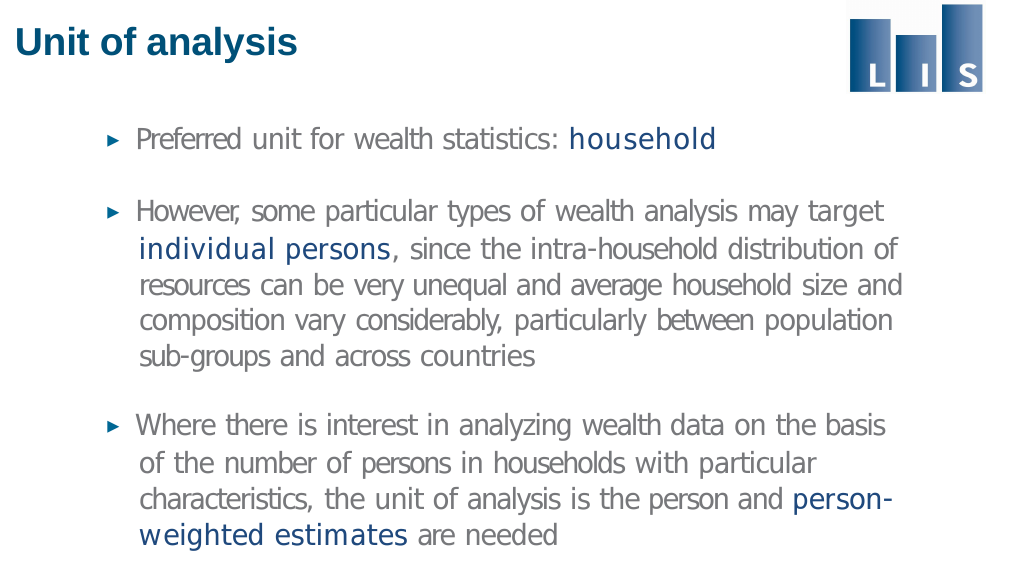

# Unit of analysis
▸ Preferred unit for wealth statistics: household
▸ However, some particular types of wealth analysis may target individual persons, since the intra-household distribution of resources can be very unequal and average household size and composition vary considerably, particularly between population sub-groups and across countries
▸ Where there is interest in analyzing wealth data on the basis of the number of persons in households with particular characteristics, the unit of analysis is the person and person-weighted estimates are needed
29 / 80